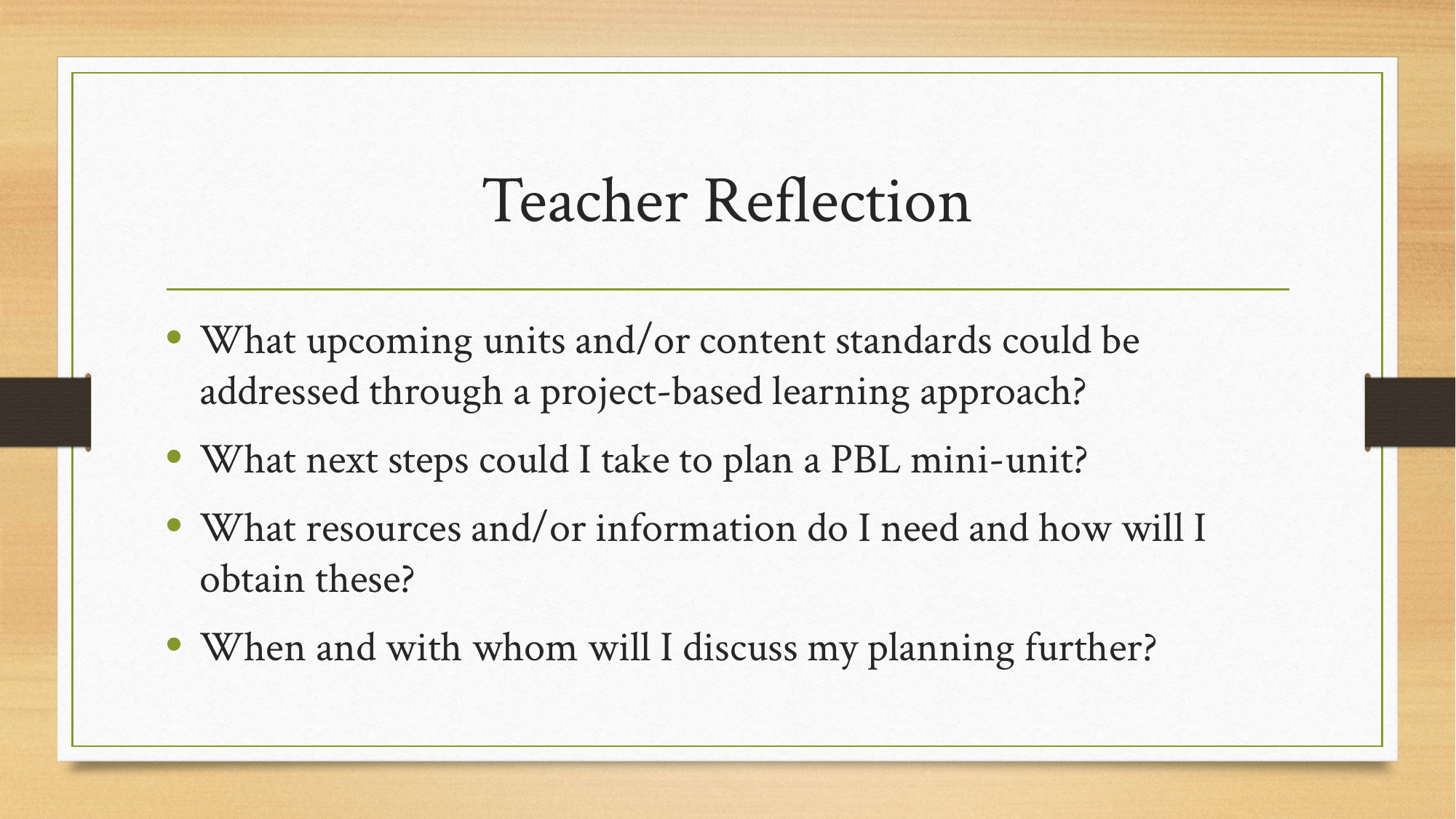

# Teacher Reflection
What upcoming units and/or content standards could be addressed through a project-based learning approach?
What next steps could I take to plan a PBL mini-unit?
What resources and/or information do I need and how will I obtain these?
When and with whom will I discuss my planning further?